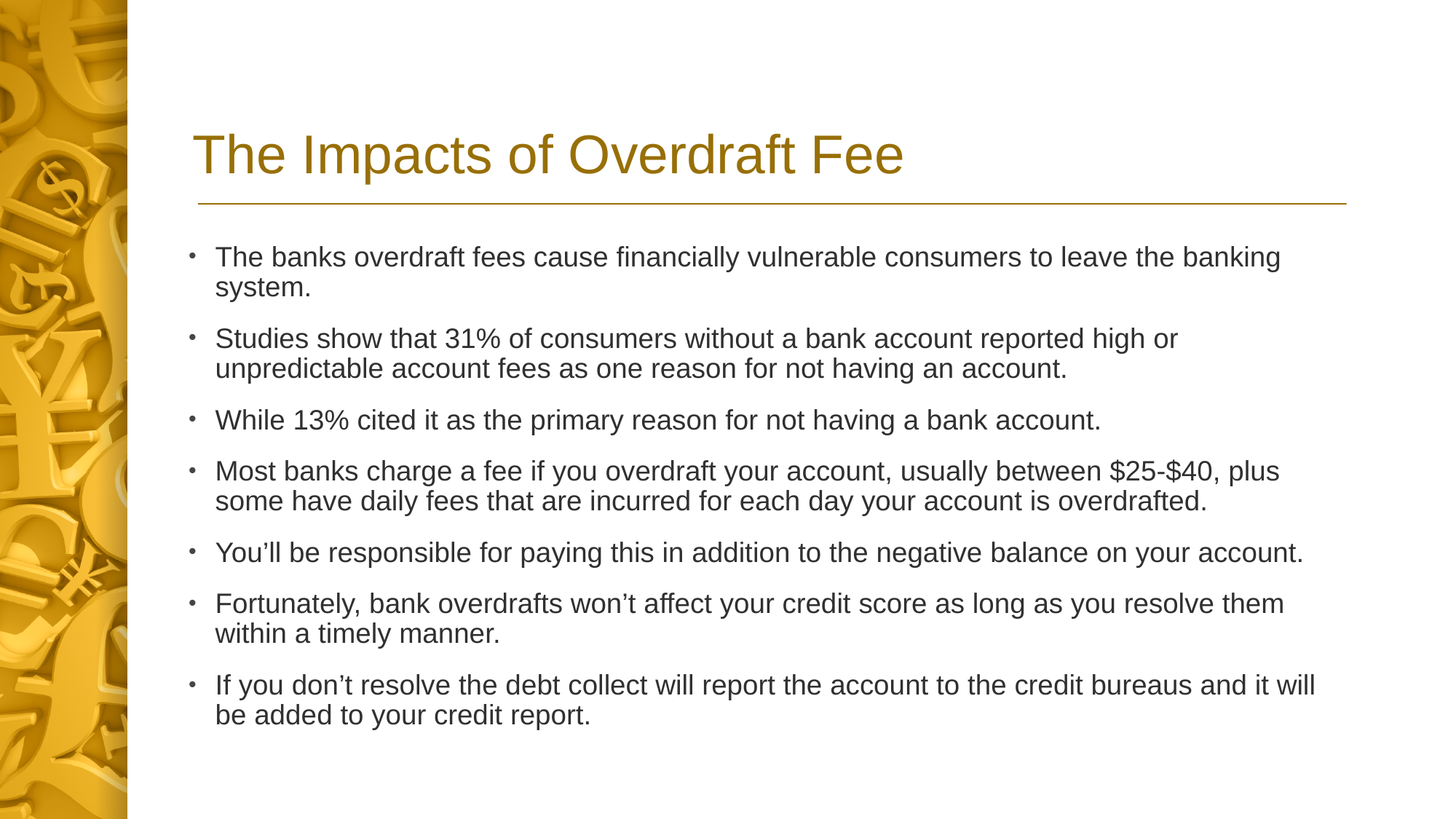

# The Impacts of Overdraft Fee
The banks overdraft fees cause financially vulnerable consumers to leave the banking system.
Studies show that 31% of consumers without a bank account reported high or unpredictable account fees as one reason for not having an account.
While 13% cited it as the primary reason for not having a bank account.
Most banks charge a fee if you overdraft your account, usually between $25-$40, plus some have daily fees that are incurred for each day your account is overdrafted.
You’ll be responsible for paying this in addition to the negative balance on your account.
Fortunately, bank overdrafts won’t affect your credit score as long as you resolve them within a timely manner.
If you don’t resolve the debt collect will report the account to the credit bureaus and it will be added to your credit report.